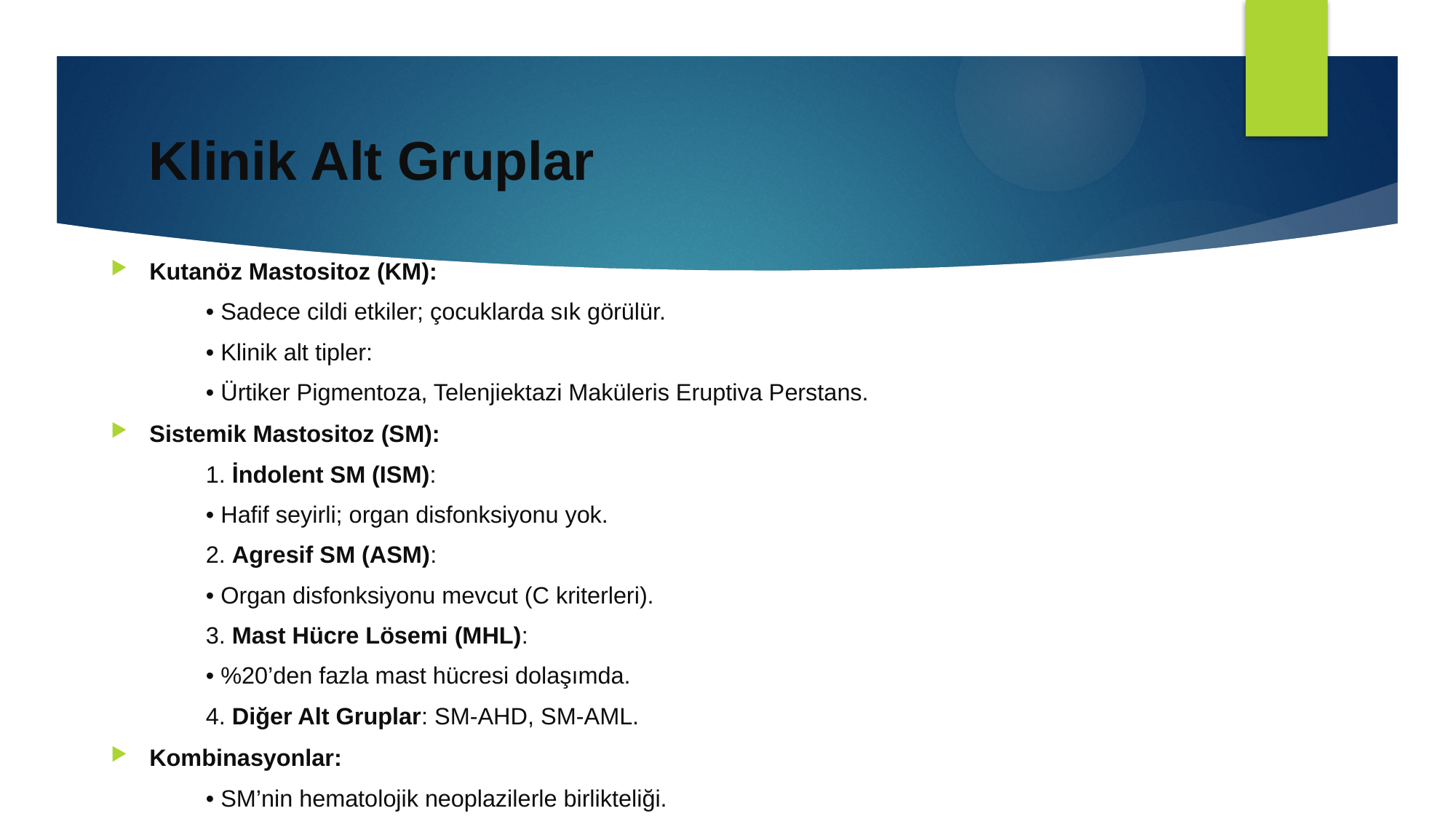

# Klinik Alt Gruplar
Kutanöz Mastositoz (KM):
	• Sadece cildi etkiler; çocuklarda sık görülür.
	• Klinik alt tipler:
		• Ürtiker Pigmentoza, Telenjiektazi Maküleris Eruptiva Perstans.
Sistemik Mastositoz (SM):
	1. İndolent SM (ISM):
		• Hafif seyirli; organ disfonksiyonu yok.
	2. Agresif SM (ASM):
		• Organ disfonksiyonu mevcut (C kriterleri).
	3. Mast Hücre Lösemi (MHL):
		• %20’den fazla mast hücresi dolaşımda.
	4. Diğer Alt Gruplar: SM-AHD, SM-AML.
Kombinasyonlar:
	• SM’nin hematolojik neoplazilerle birlikteliği.